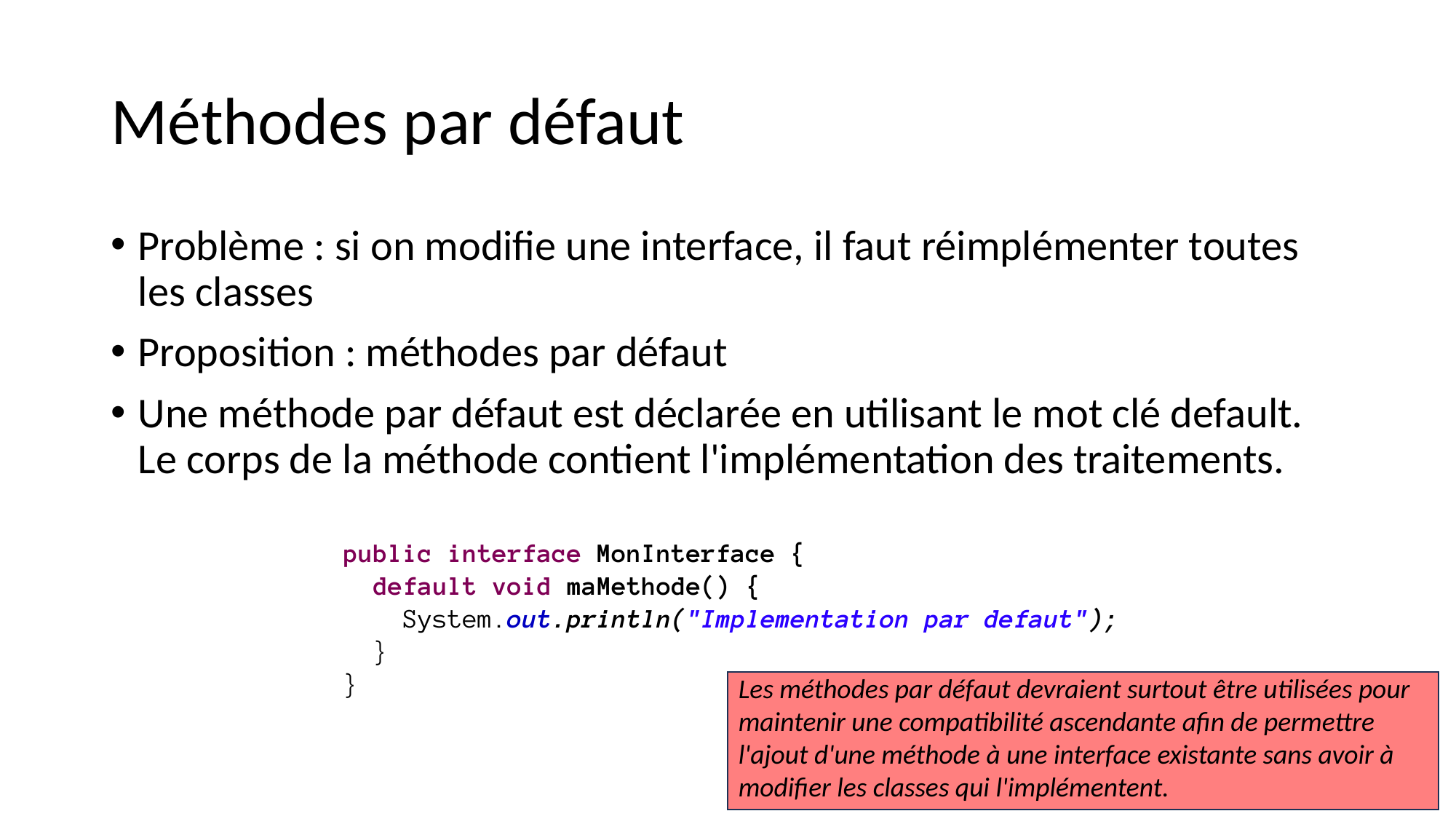

# Méthodes par défaut
Problème : si on modifie une interface, il faut réimplémenter toutes les classes
Proposition : méthodes par défaut
Une méthode par défaut est déclarée en utilisant le mot clé default. Le corps de la méthode contient l'implémentation des traitements.
public interface MonInterface {
  default void maMethode() {
    System.out.println("Implementation par defaut");
  }
}
Les méthodes par défaut devraient surtout être utilisées pour maintenir une compatibilité ascendante afin de permettre l'ajout d'une méthode à une interface existante sans avoir à modifier les classes qui l'implémentent.